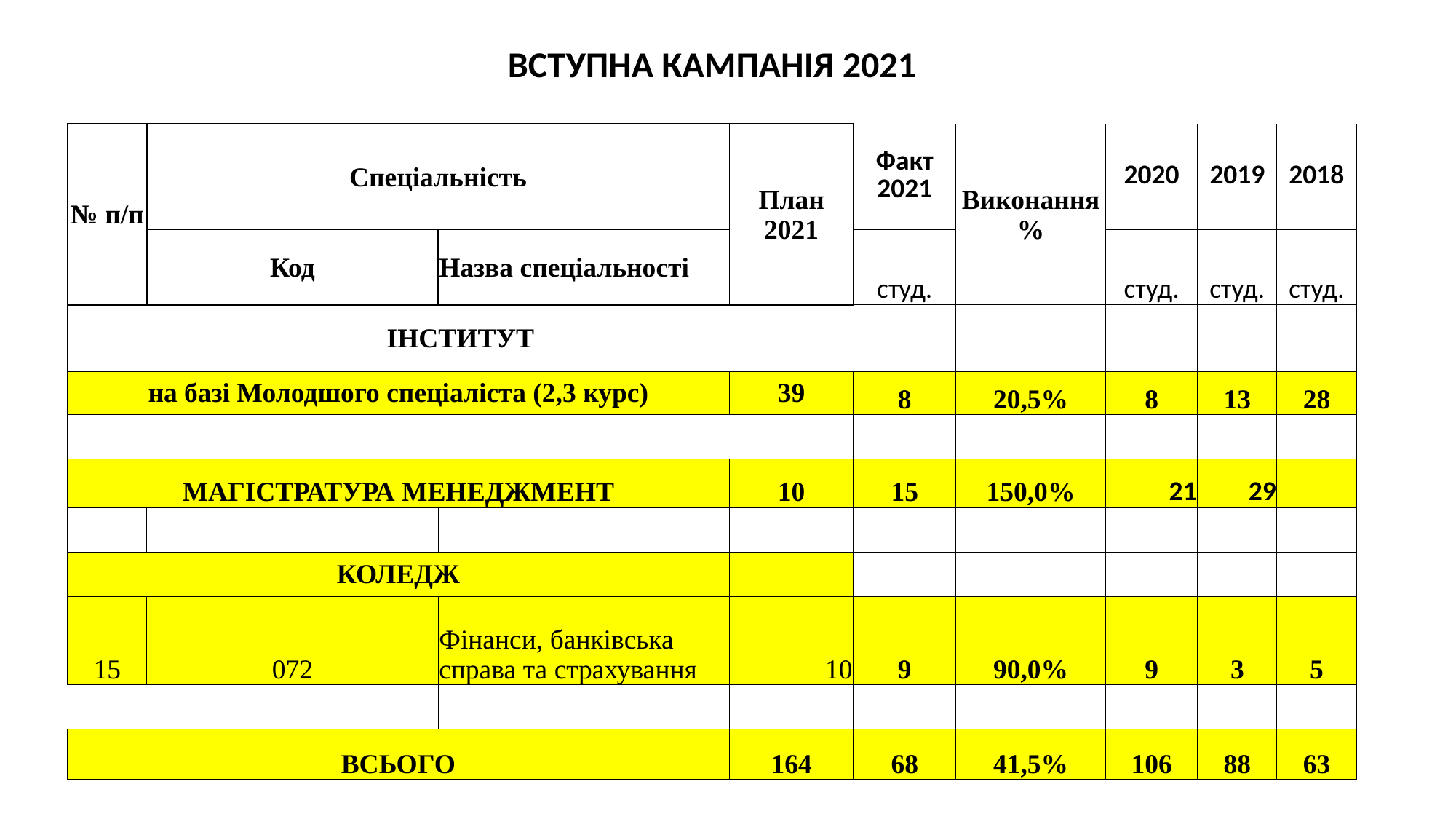

| ВСТУПНА КАМПАНІЯ 2021 |  |  |  |  |  |  |  |  |
| --- | --- | --- | --- | --- | --- | --- | --- | --- |
|  |  |  |  |  |  |  |  |  |
| № п/п | Спеціальність |  | План 2021 | Факт 2021 | Виконання % | 2020 | 2019 | 2018 |
|  | Код | Назва спеціальності |  | студ. |  | студ. | студ. | студ. |
| ІНСТИТУТ |  |  |  |  |  |  |  |  |
| на базі Молодшого спеціаліста (2,3 курс) |  |  | 39 | 8 | 20,5% | 8 | 13 | 28 |
|  |  |  |  |  |  |  |  |  |
| МАГІСТРАТУРА МЕНЕДЖМЕНТ |  |  | 10 | 15 | 150,0% | 21 | 29 |  |
|  |  |  |  |  |  |  |  |  |
| КОЛЕДЖ |  |  |  |  |  |  |  |  |
| 15 | 072 | Фінанси, банківська справа та страхування | 10 | 9 | 90,0% | 9 | 3 | 5 |
|  |  |  |  |  |  |  |  |  |
| ВСЬОГО |  |  | 164 | 68 | 41,5% | 106 | 88 | 63 |